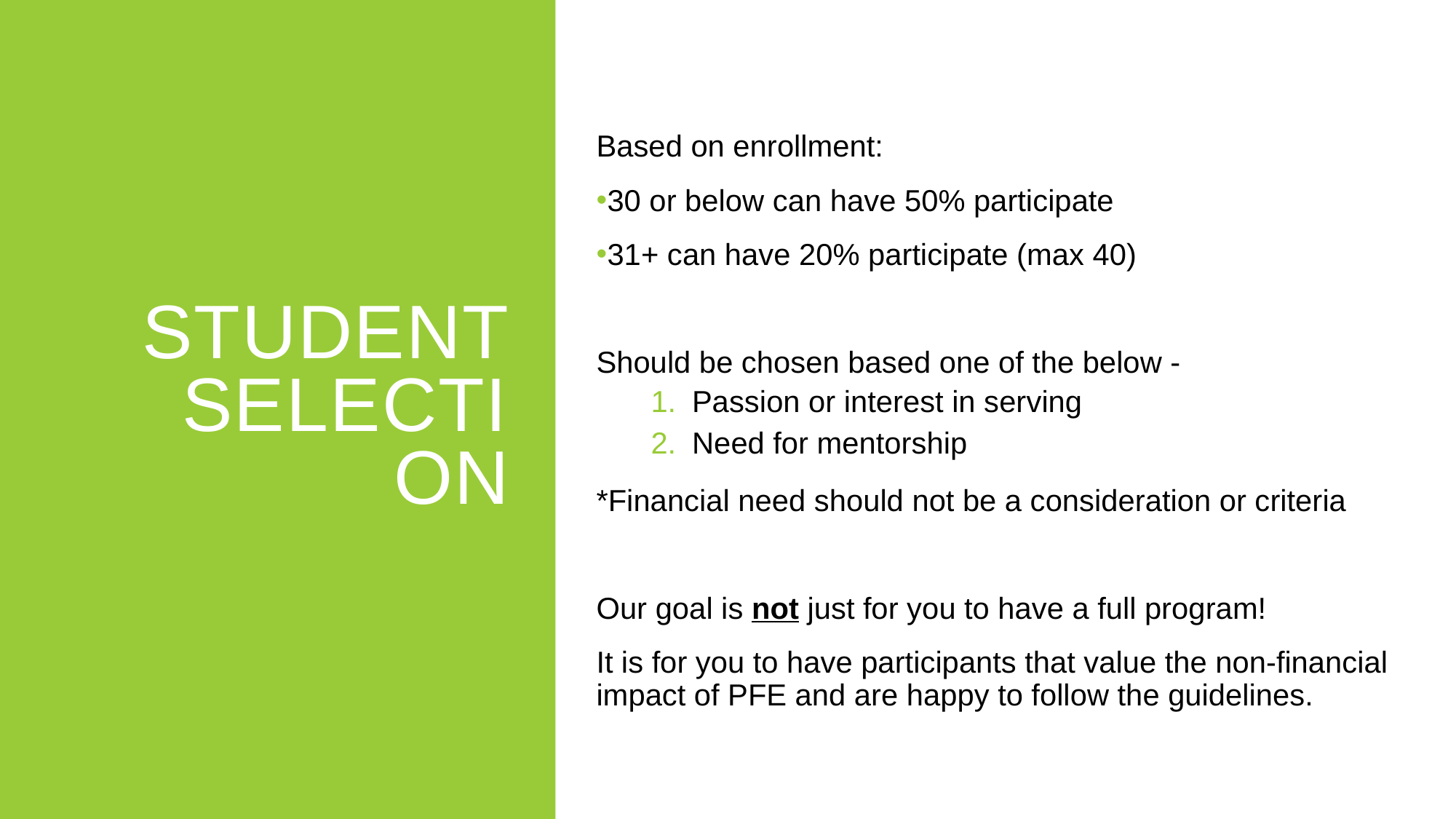

# Student Selection
Based on enrollment:
30 or below can have 50% participate
31+ can have 20% participate (max 40)

Should be chosen based one of the below -
Passion or interest in serving
Need for mentorship
*Financial need should not be a consideration or criteria

Our goal is not just for you to have a full program!
It is for you to have participants that value the non-financial impact of PFE and are happy to follow the guidelines.